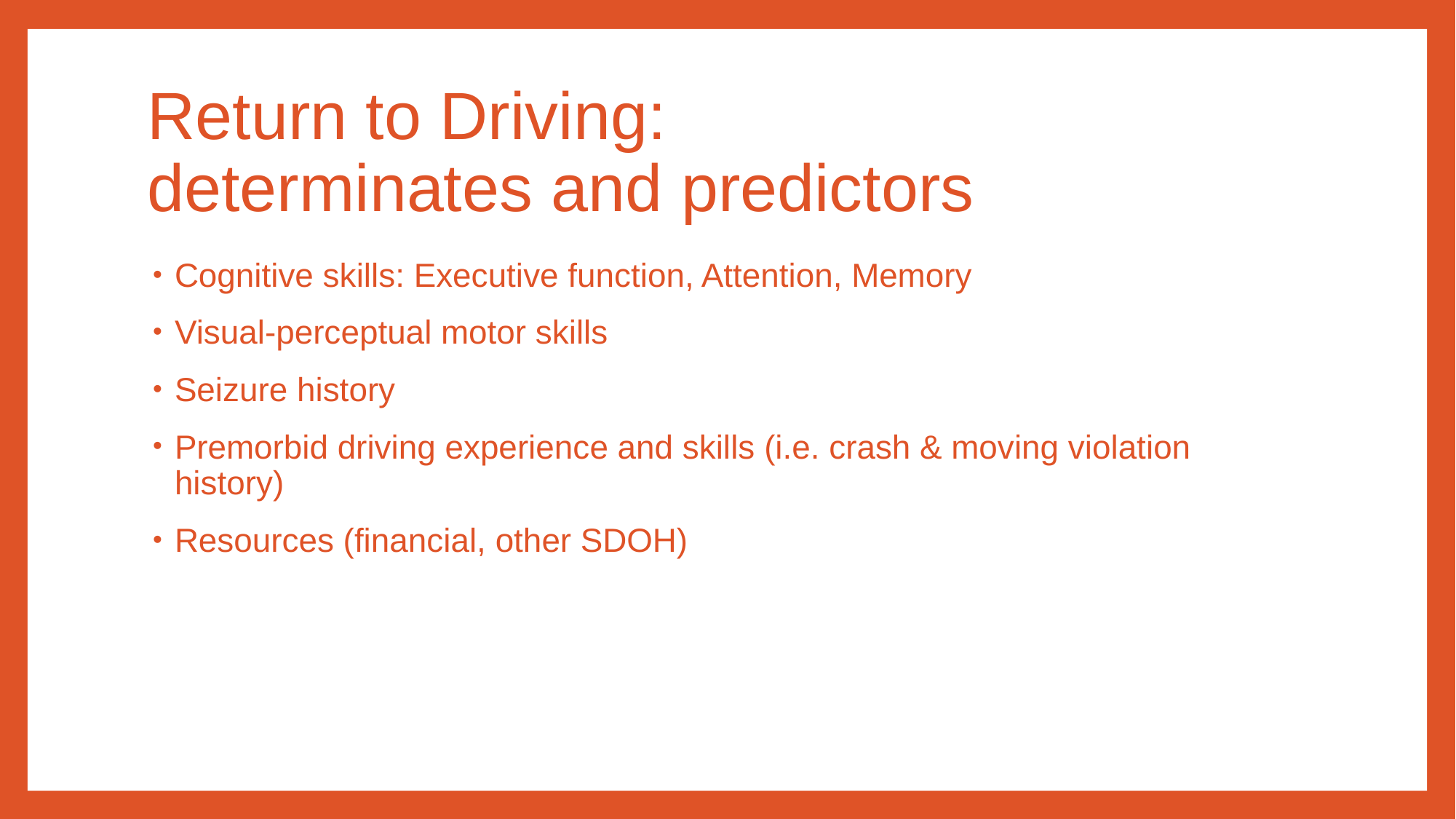

# Return to Driving: determinates and predictors
Cognitive skills: Executive function, Attention, Memory
Visual-perceptual motor skills
Seizure history
Premorbid driving experience and skills (i.e. crash & moving violation history)
Resources (financial, other SDOH)